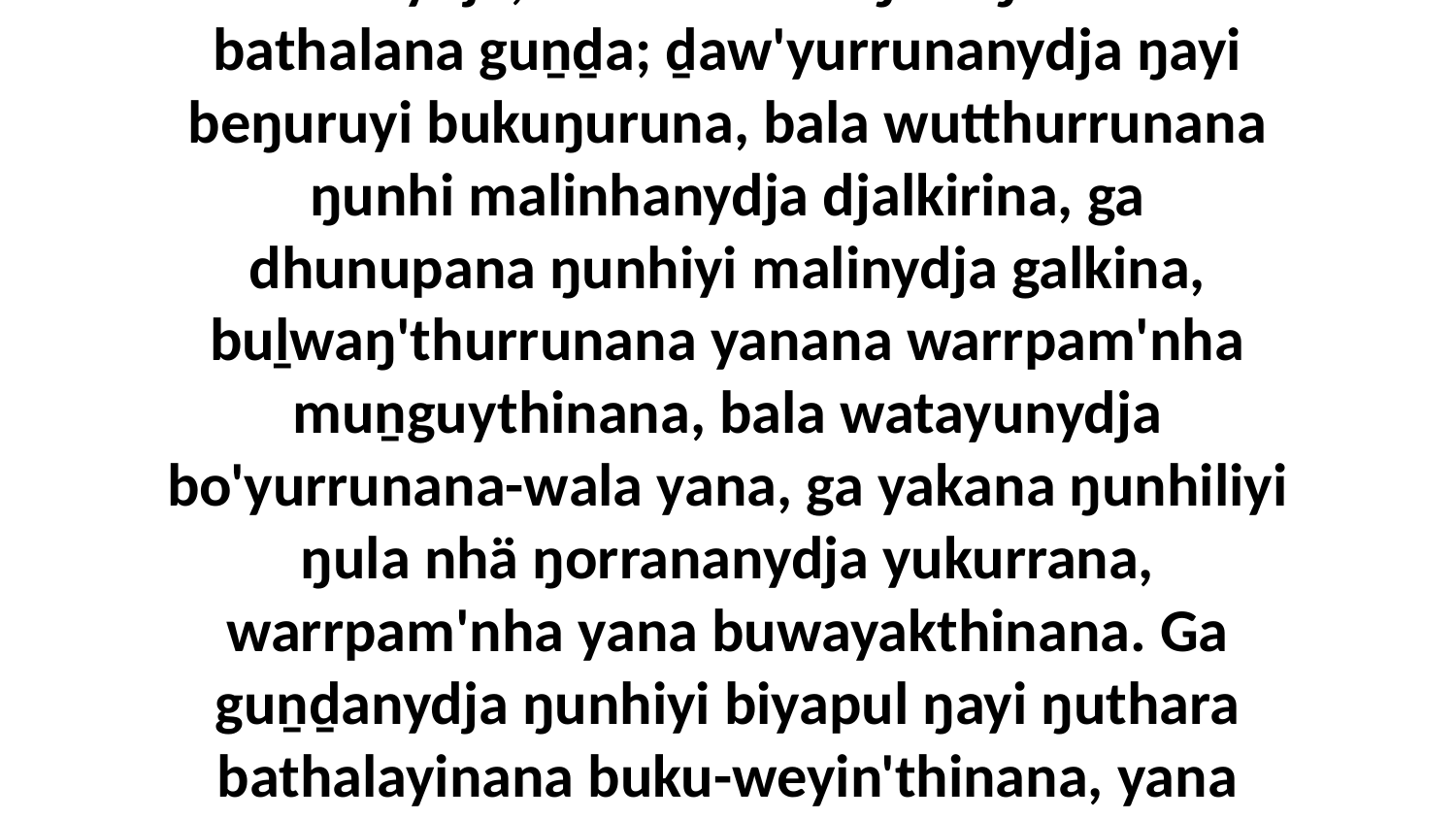

34-35 Yo, nhäŋalanydja nhe yukurrana ŋunhiyi malinydja, bala nhe nhäŋala ŋunhina bathalana guṉḏa; ḏaw'yurrunanydja ŋayi beŋuruyi bukuŋuruna, bala wutthurrunana ŋunhi malinhanydja djalkirina, ga dhunupana ŋunhiyi malinydja galkina, buḻwaŋ'thurrunana yanana warrpam'nha muṉguythinana, bala watayunydja bo'yurrunana-wala yana, ga yakana ŋunhiliyi ŋula nhä ŋorrananydja yukurrana, warrpam'nha yana buwayakthinana. Ga guṉḏanydja ŋunhiyi biyapul ŋayi ŋuthara bathalayinana buku-weyin'thinana, yana liŋgu ga warrpam'nha ŋunhiyi wäŋanydja ŋäkirrmaraŋalana ŋuriŋiyinayi guṉḏayuna.